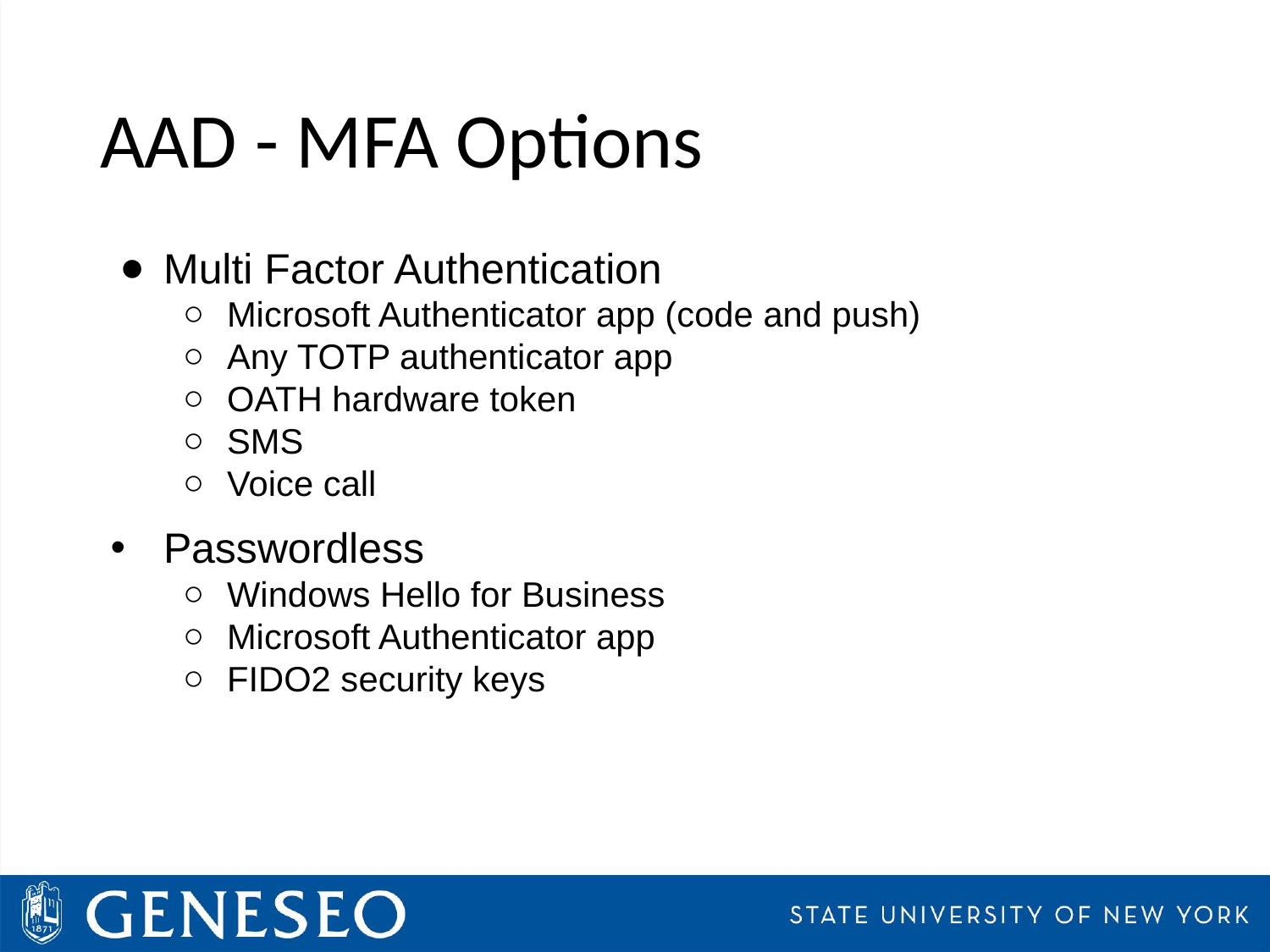

# AAD - MFA Options
Multi Factor Authentication
Microsoft Authenticator app (code and push)
Any TOTP authenticator app
OATH hardware token
SMS
Voice call
Passwordless
Windows Hello for Business
Microsoft Authenticator app
FIDO2 security keys